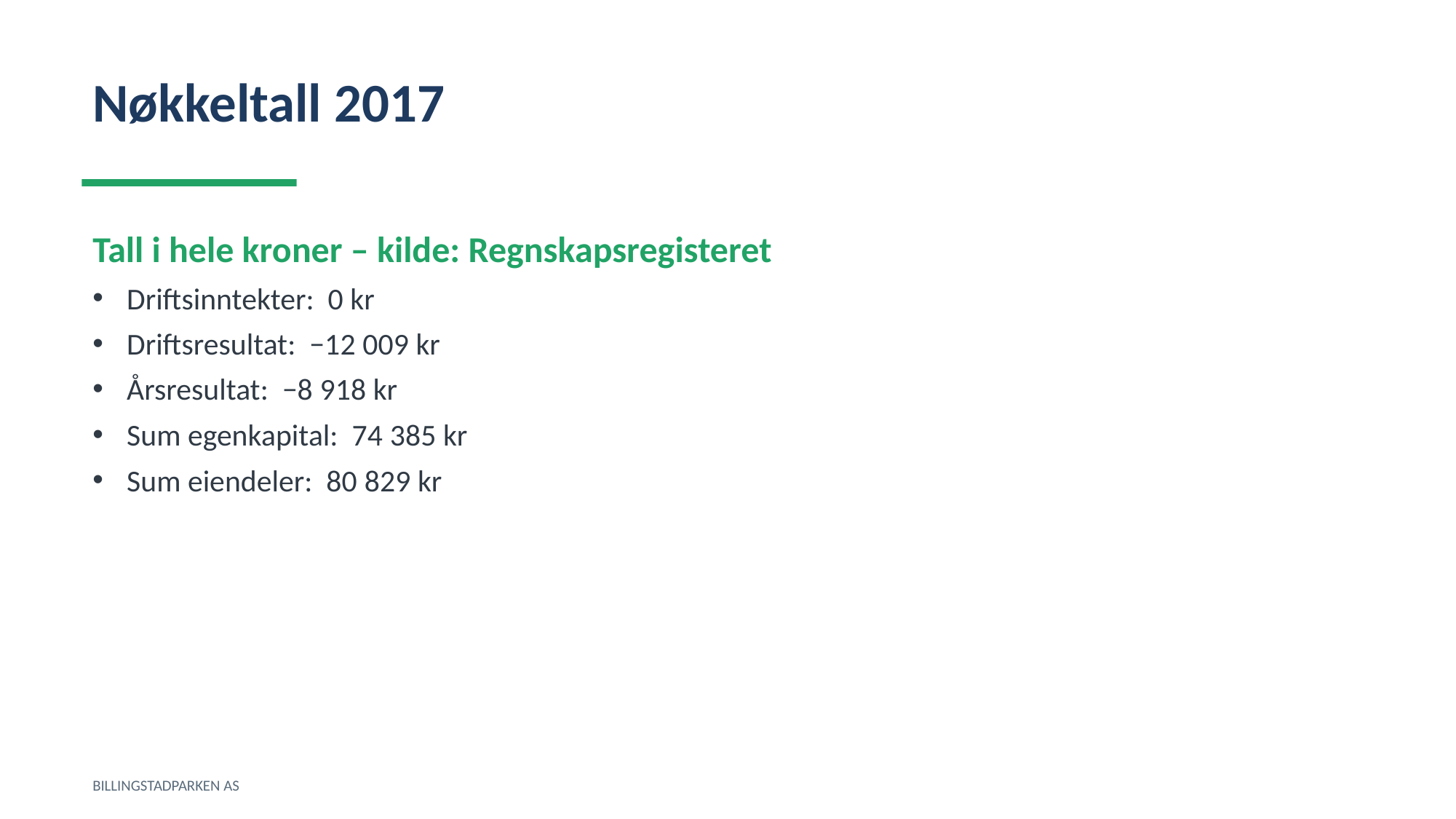

Nøkkeltall 2017

Tall i hele kroner – kilde: Regnskapsregisteret
Driftsinntekter:  0 kr
Driftsresultat:  −12 009 kr
Årsresultat:  −8 918 kr
Sum egenkapital:  74 385 kr
Sum eiendeler:  80 829 kr
BILLINGSTADPARKEN AS